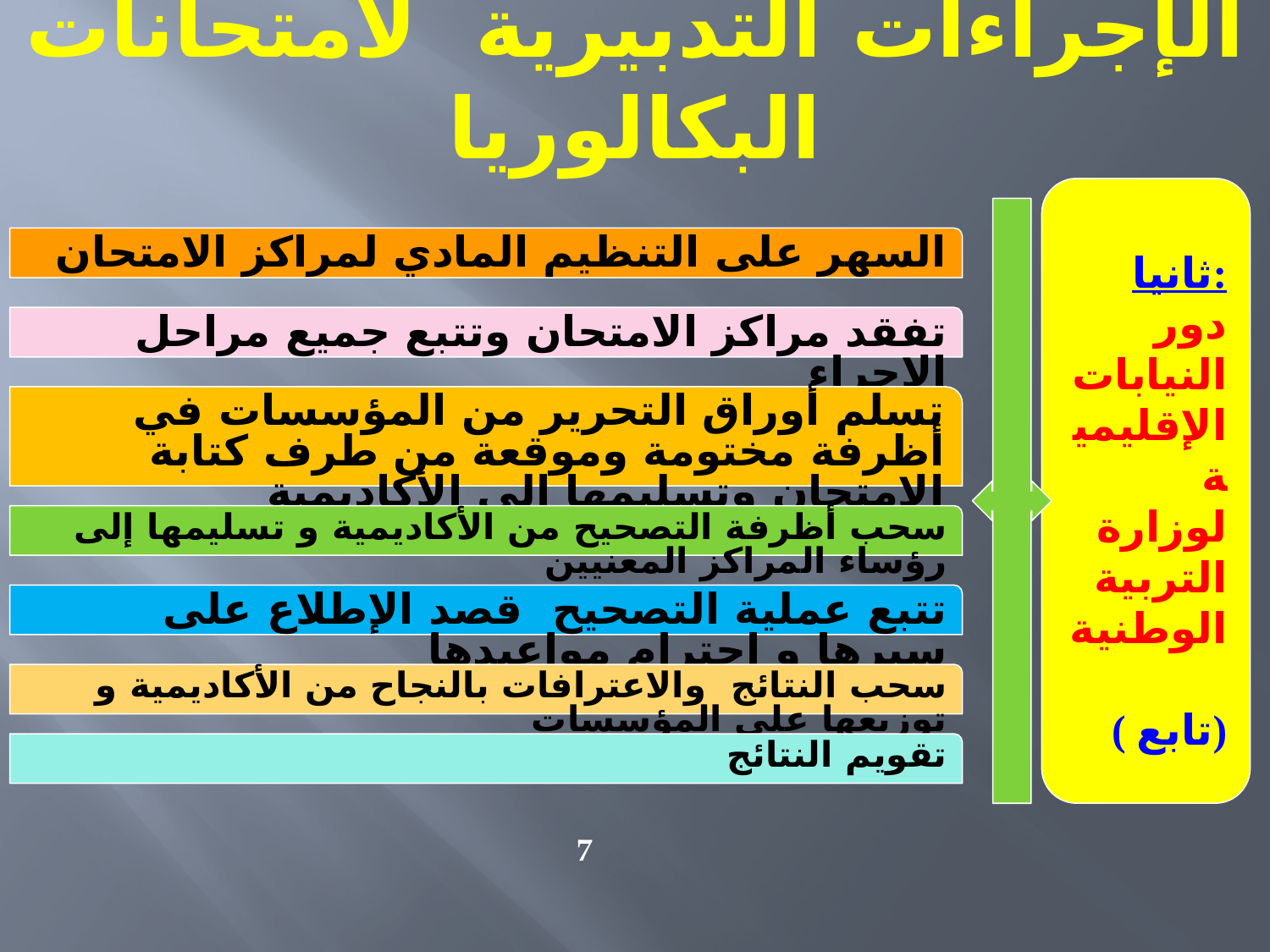

# الإجراءات التدبيرية  لامتحانات البكالوريا

ثانيا:
دور النيابات الإقليمية لوزارة التربية الوطنية

( تابع)

السهر على التنظيم المادي لمراكز الامتحان
تفقد مراكز الامتحان وتتبع جميع مراحل الإجراء
تسلم أوراق التحرير من المؤسسات في أظرفة مختومة وموقعة من طرف كتابة الامتحان وتسليمها إلى الأكاديمية

سحب أظرفة التصحيح من الأكاديمية و تسليمها إلى رؤساء المراكز المعنيين
تتبع عملية التصحيح  قصد الإطلاع على سيرها و احترام مواعيدها
سحب النتائج  والاعترافات بالنجاح من الأكاديمية و توزيعها على المؤسسات
تقويم النتائج
7